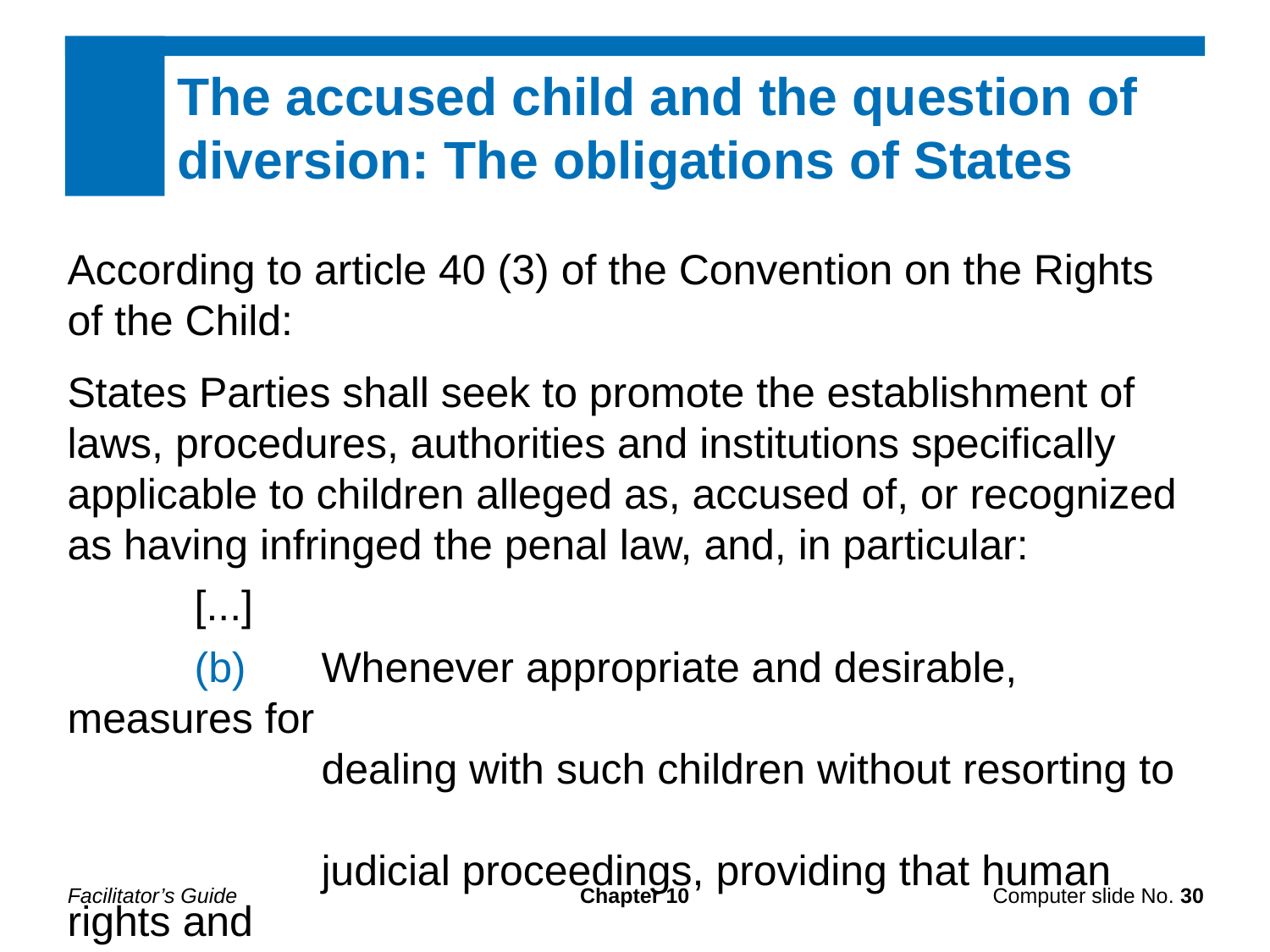

The accused child and the question of diversion: The obligations of States
According to article 40 (3) of the Convention on the Rights of the Child:
States Parties shall seek to promote the establishment of laws, procedures, authorities and institutions specifically applicable to children alleged as, accused of, or recognized as having infringed the penal law, and, in particular:
	[...]
	(b)	Whenever appropriate and desirable, measures for
		dealing with such children without resorting to
		judicial proceedings, providing that human rights and
		legal safeguards are fully respected.
Facilitator’s Guide
Chapter 10
Computer slide No. 30